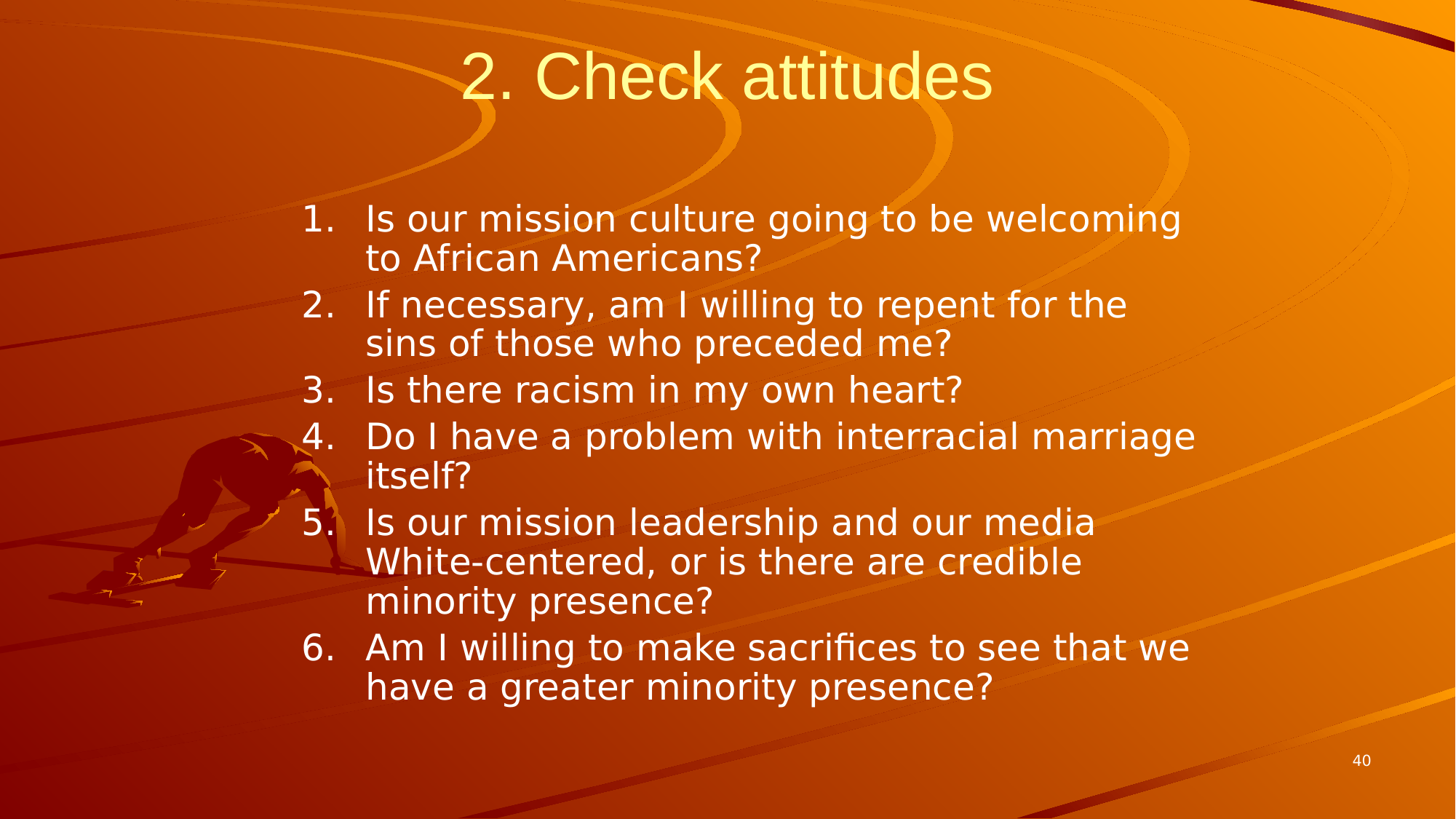

# 2. Check attitudes

Is our mission culture going to be welcoming to African Americans?
If necessary, am I willing to repent for the sins of those who preceded me?
Is there racism in my own heart?
Do I have a problem with interracial marriage itself?
Is our mission leadership and our media White-centered, or is there are credible minority presence?
Am I willing to make sacrifices to see that we have a greater minority presence?
40